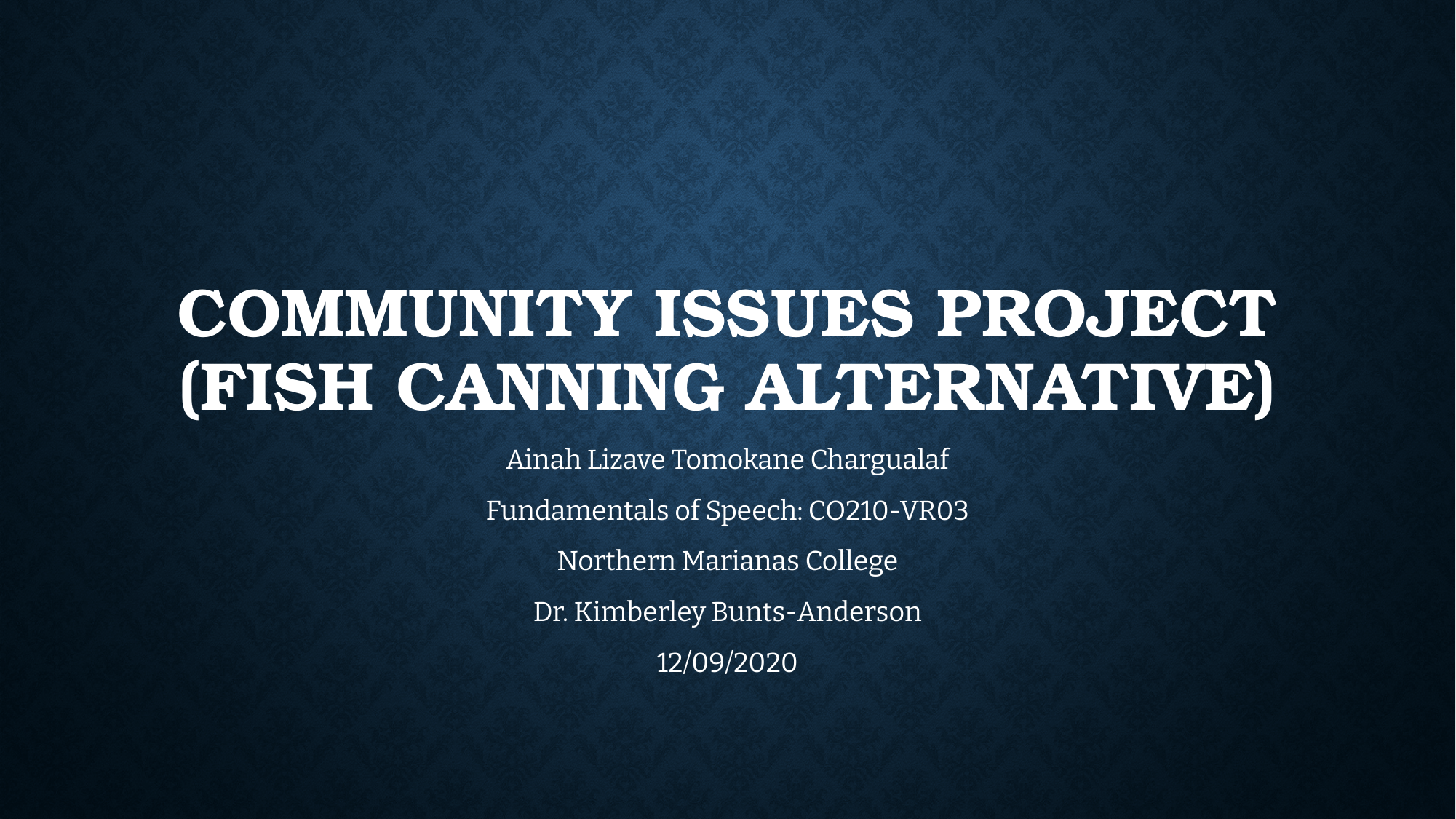

# Community Issues Project (Fish Canning Alternative)
Ainah Lizave Tomokane Chargualaf
Fundamentals of Speech: CO210-VR03
Northern Marianas College
Dr. Kimberley Bunts-Anderson
12/09/2020